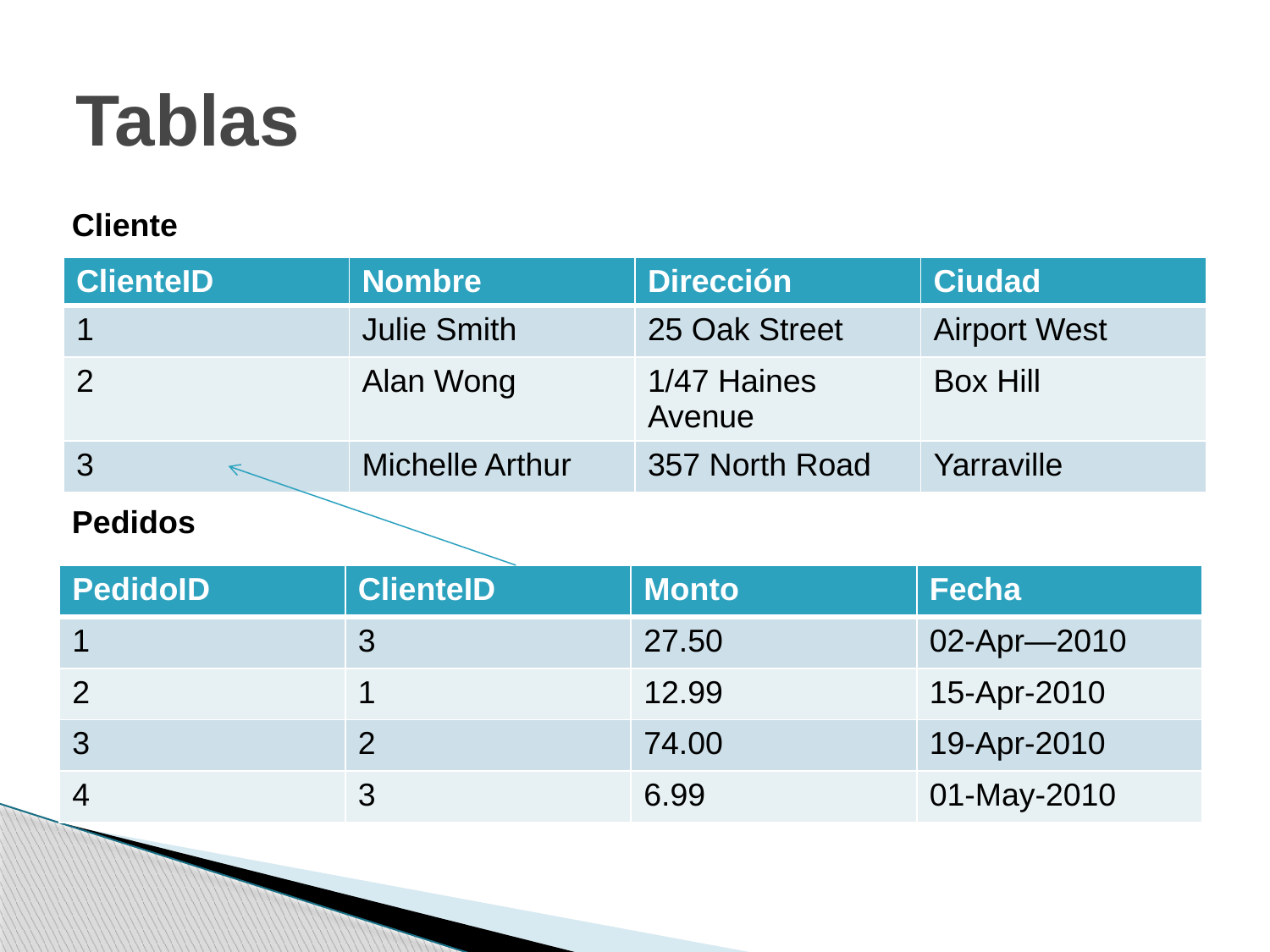

# Tablas
Cliente
| ClienteID | Nombre | Dirección | Ciudad |
| --- | --- | --- | --- |
| 1 | Julie Smith | 25 Oak Street | Airport West |
| 2 | Alan Wong | 1/47 Haines Avenue | Box Hill |
| 3 | Michelle Arthur | 357 North Road | Yarraville |
Pedidos
| PedidoID | ClienteID | Monto | Fecha |
| --- | --- | --- | --- |
| 1 | 3 | 27.50 | 02-Apr—2010 |
| 2 | 1 | 12.99 | 15-Apr-2010 |
| 3 | 2 | 74.00 | 19-Apr-2010 |
| 4 | 3 | 6.99 | 01-May-2010 |